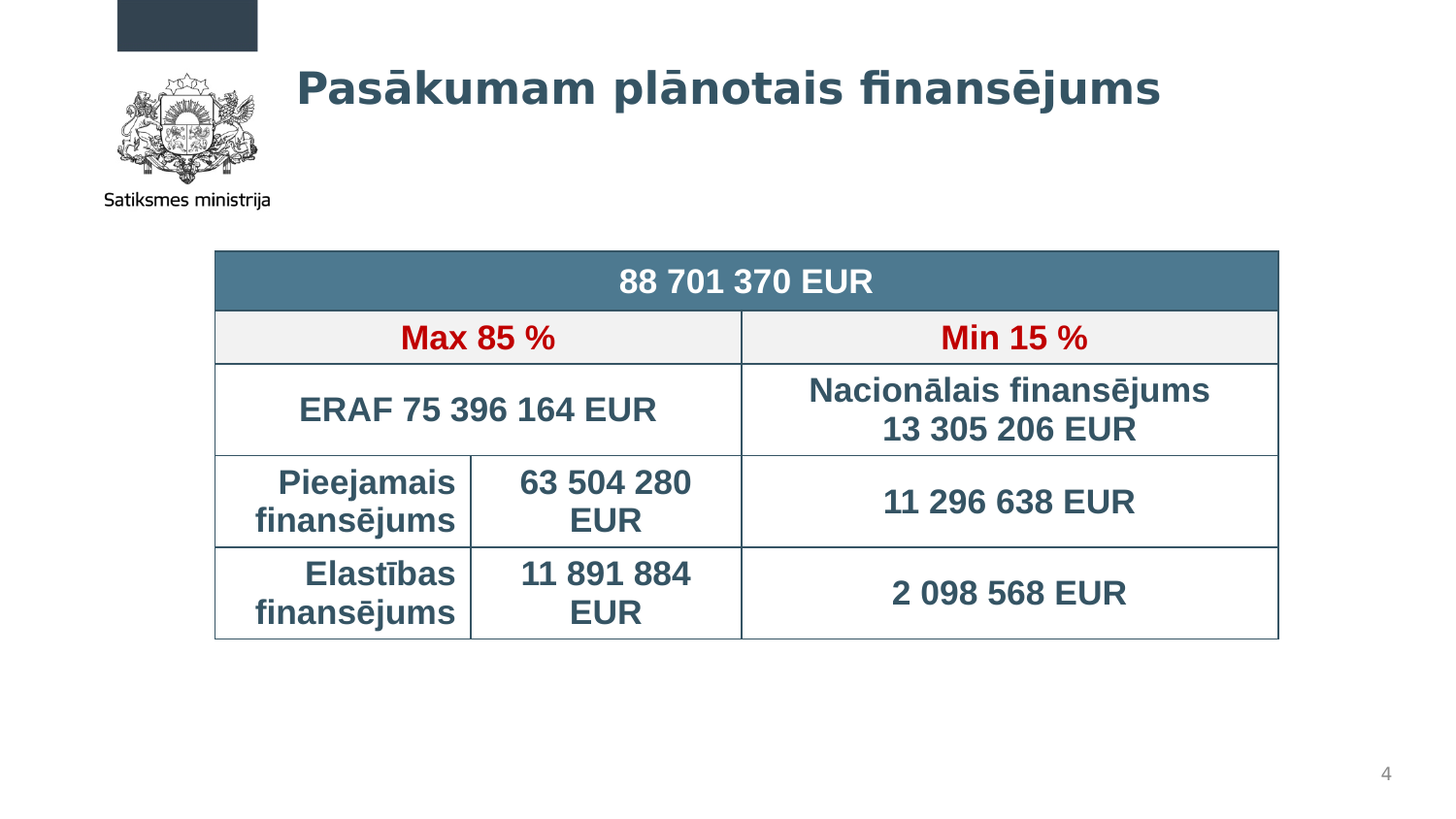

# Pasākumam plānotais finansējums
| 88 701 370 EUR |  |  |
| --- | --- | --- |
| Max 85 % |  | Min 15 % |
| ERAF 75 396 164 EUR |  | Nacionālais finansējums 13 305 206 EUR |
| Pieejamais finansējums | 63 504 280 EUR | 11 296 638 EUR |
| Elastības finansējums | 11 891 884 EUR | 2 098 568 EUR |
4